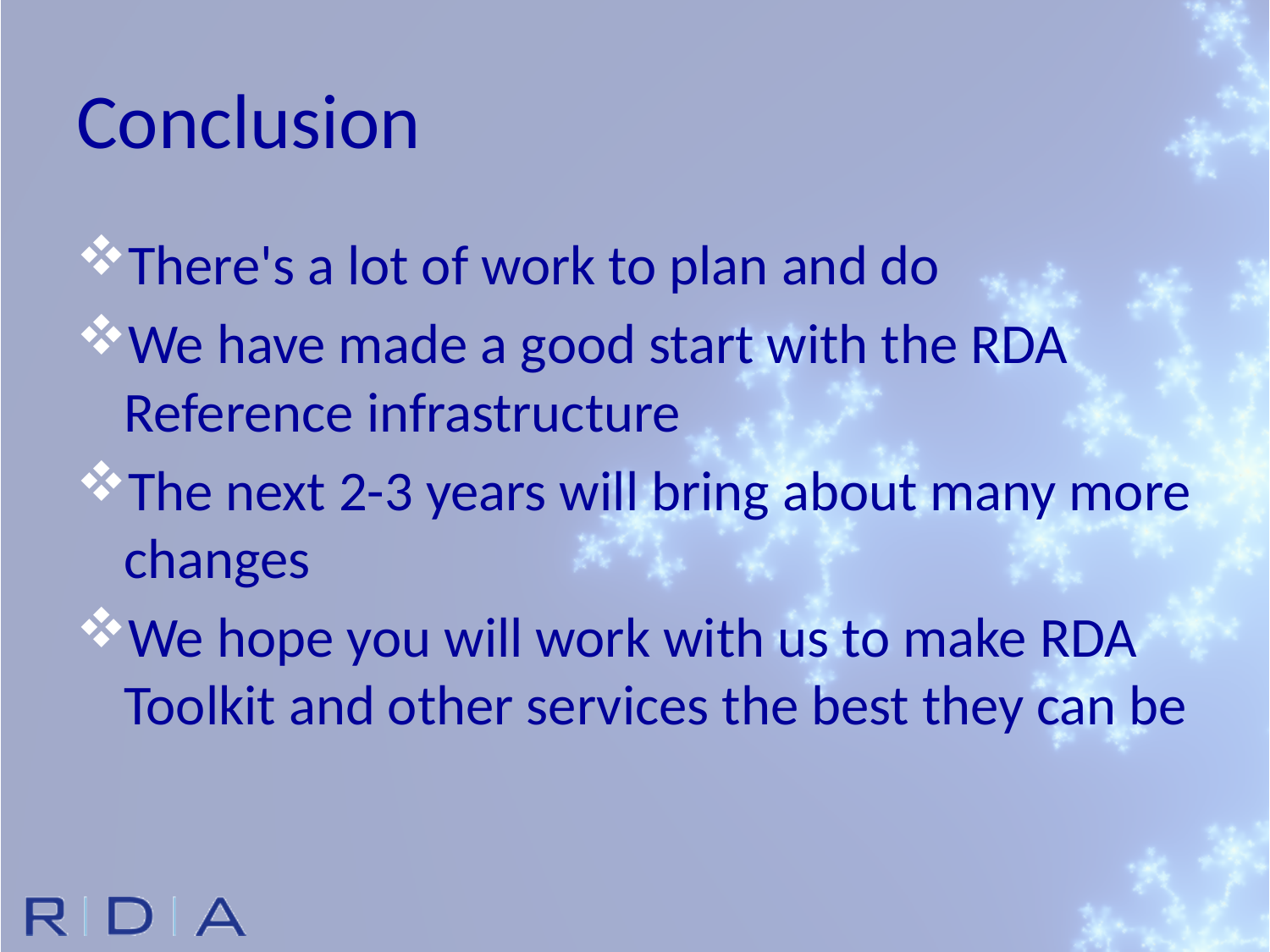

# Conclusion
There's a lot of work to plan and do
We have made a good start with the RDA Reference infrastructure
The next 2-3 years will bring about many more changes
We hope you will work with us to make RDA Toolkit and other services the best they can be